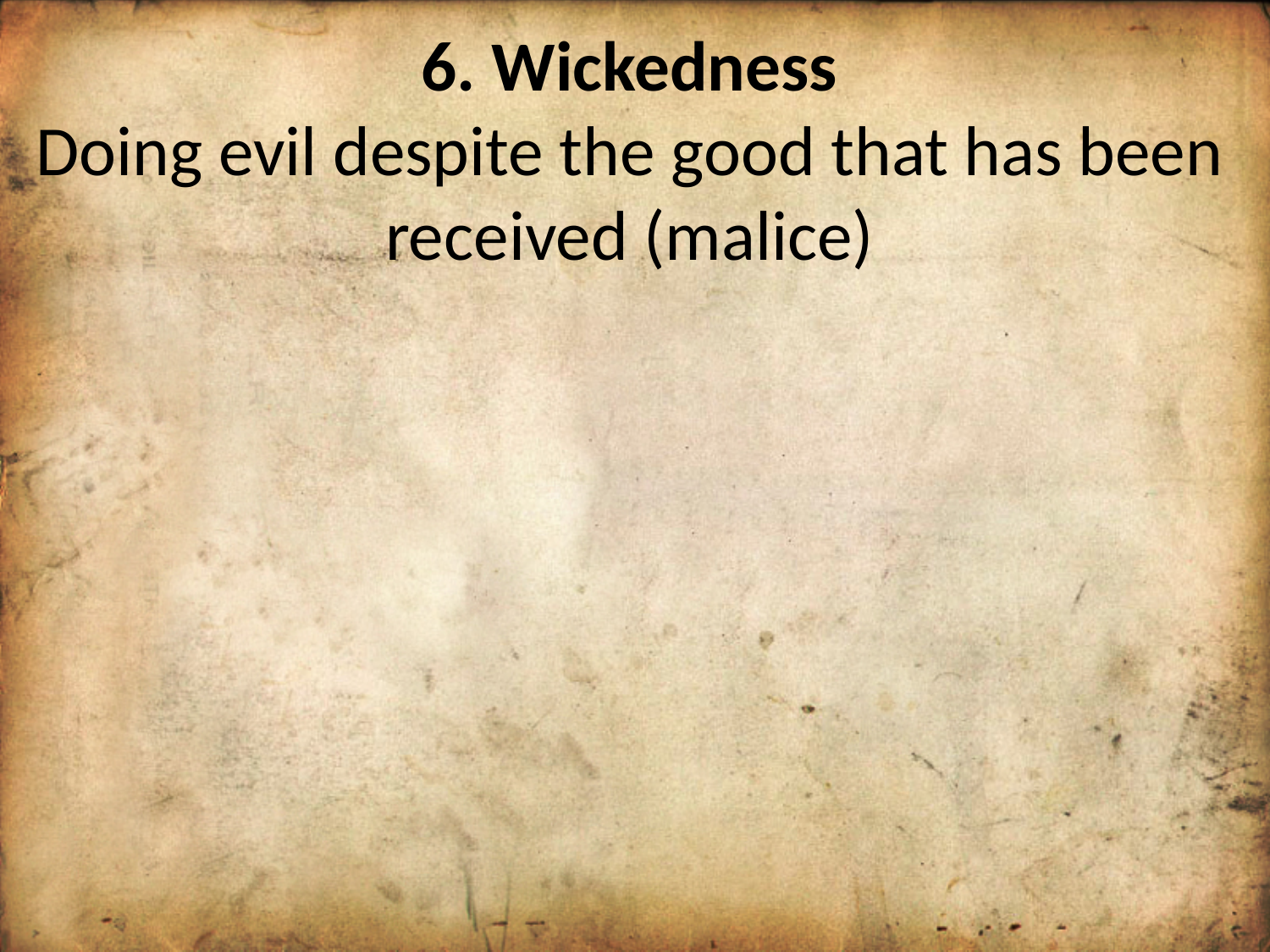

6. Wickedness
Doing evil despite the good that has been received (malice)